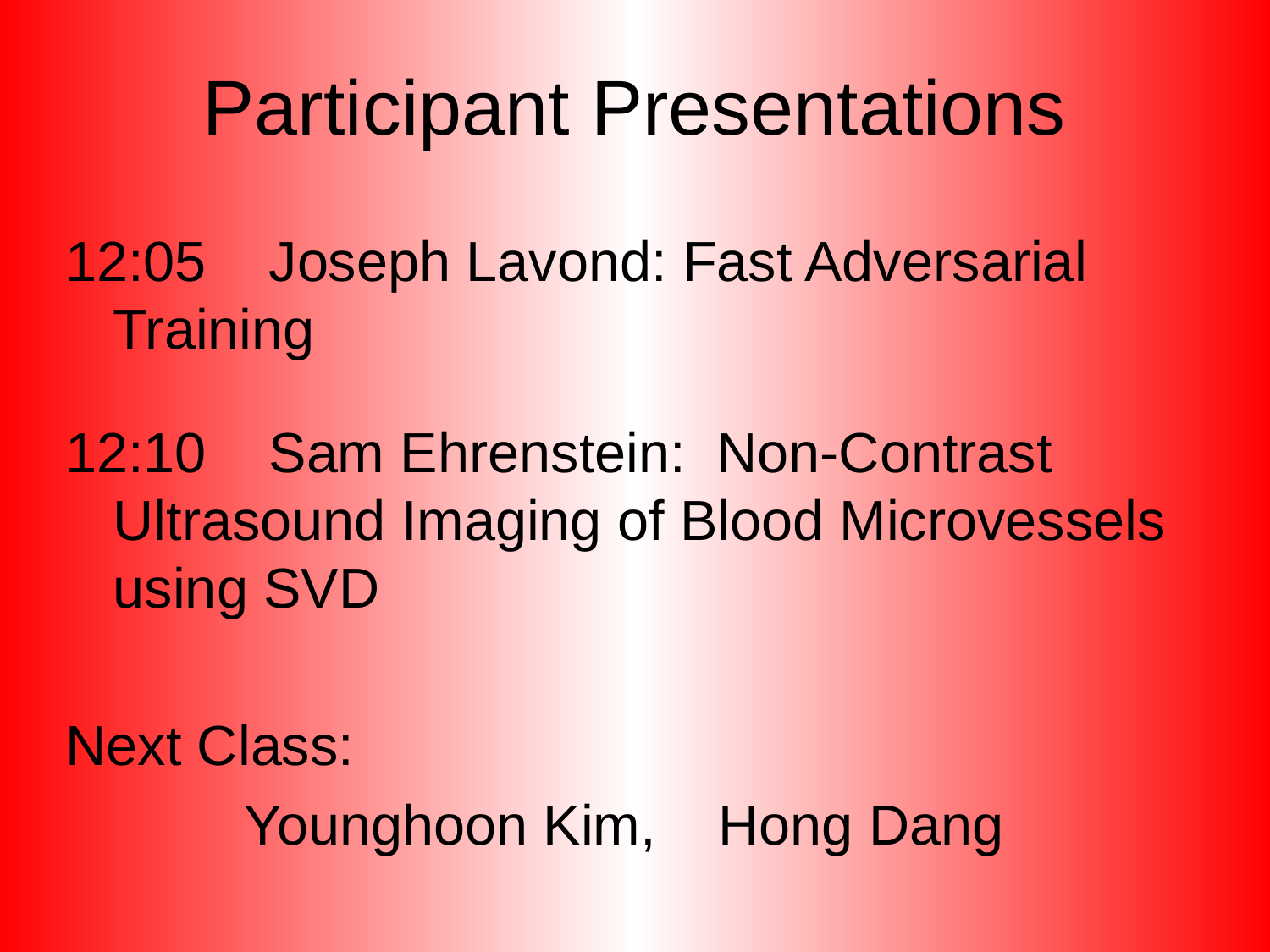

# Participant Presentations

12:05    Joseph Lavond: Fast Adversarial Training

12:10    Sam Ehrenstein:  Non-Contrast Ultrasound Imaging of Blood Microvessels using SVD

Next Class:
Younghoon Kim,    Hong Dang